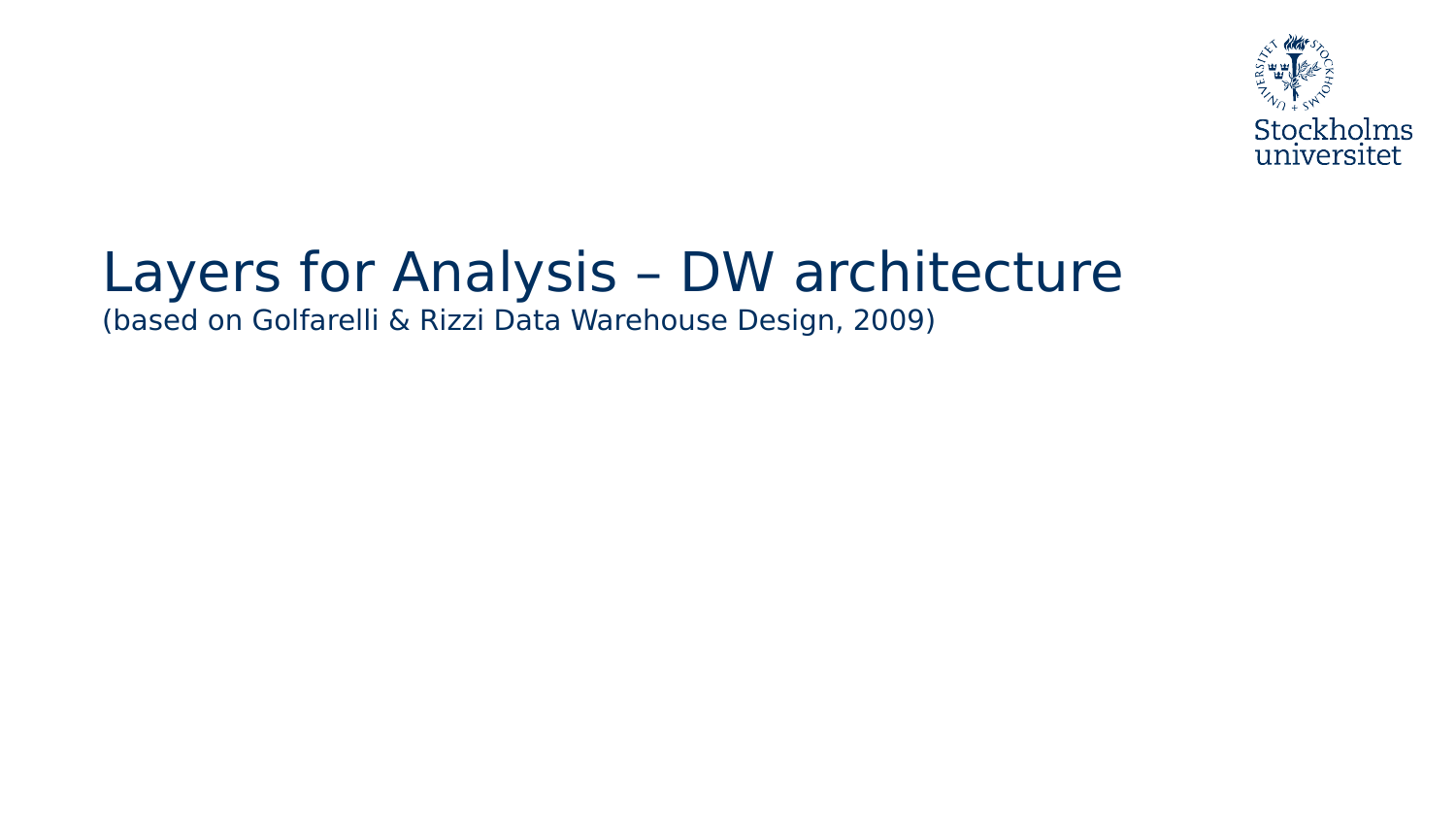

Layers for Analysis – DW architecture
(based on Golfarelli & Rizzi Data Warehouse Design, 2009)